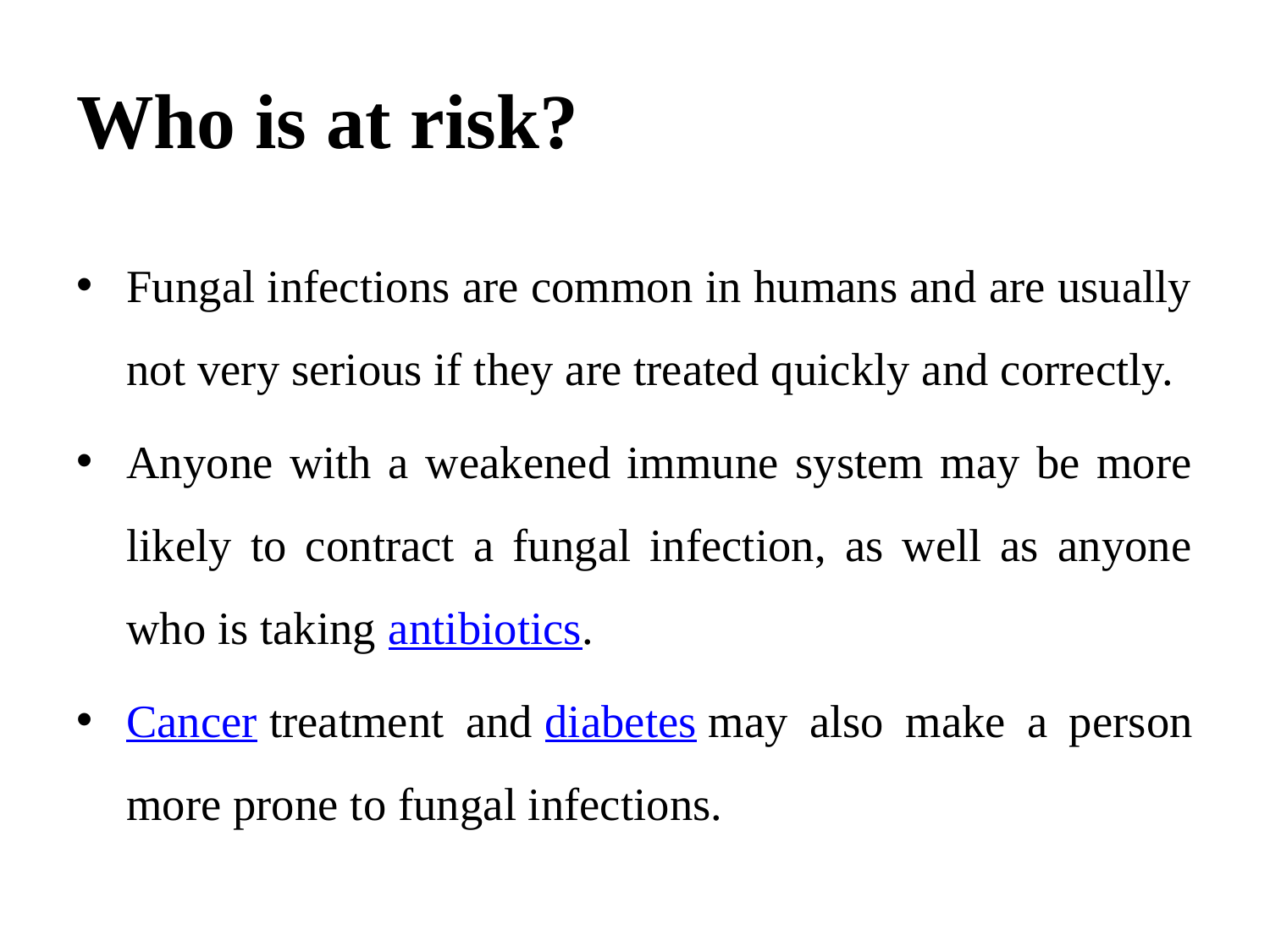

# Who is at risk?
Fungal infections are common in humans and are usually not very serious if they are treated quickly and correctly.
Anyone with a weakened immune system may be more likely to contract a fungal infection, as well as anyone who is taking antibiotics.
Cancer treatment and diabetes may also make a person more prone to fungal infections.